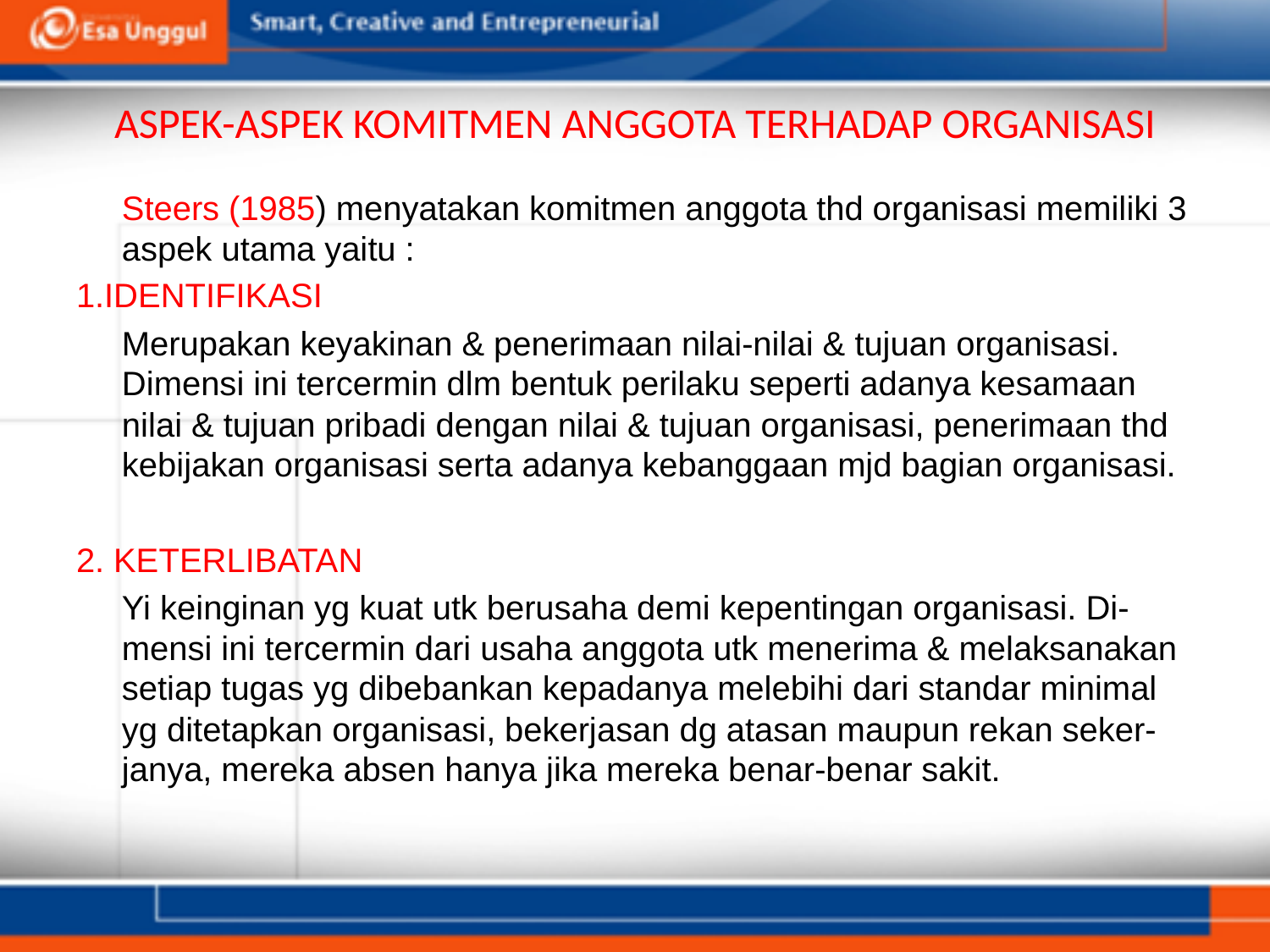

# ASPEK-ASPEK KOMITMEN ANGGOTA TERHADAP ORGANISASI
	Steers (1985) menyatakan komitmen anggota thd organisasi memiliki 3 aspek utama yaitu :
1.IDENTIFIKASI
	Merupakan keyakinan & penerimaan nilai-nilai & tujuan organisasi. Dimensi ini tercermin dlm bentuk perilaku seperti adanya kesamaan nilai & tujuan pribadi dengan nilai & tujuan organisasi, penerimaan thd kebijakan organisasi serta adanya kebanggaan mjd bagian organisasi.

2. KETERLIBATAN
	Yi keinginan yg kuat utk berusaha demi kepentingan organisasi. Di-mensi ini tercermin dari usaha anggota utk menerima & melaksanakan setiap tugas yg dibebankan kepadanya melebihi dari standar minimal yg ditetapkan organisasi, bekerjasan dg atasan maupun rekan seker-janya, mereka absen hanya jika mereka benar-benar sakit.